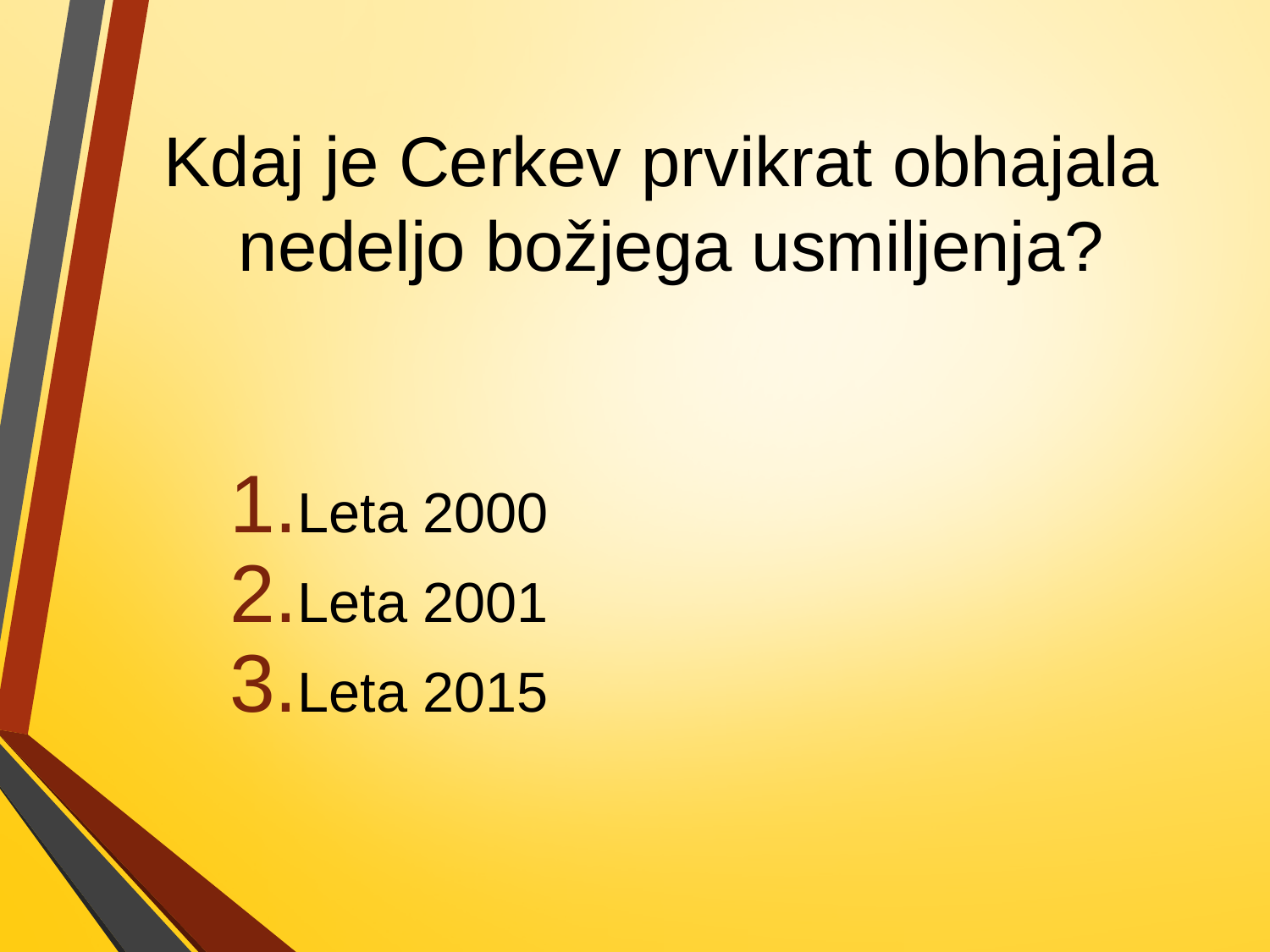

# Kdaj je Cerkev prvikrat obhajala nedeljo božjega usmiljenja?
Leta 2000
Leta 2001
Leta 2015